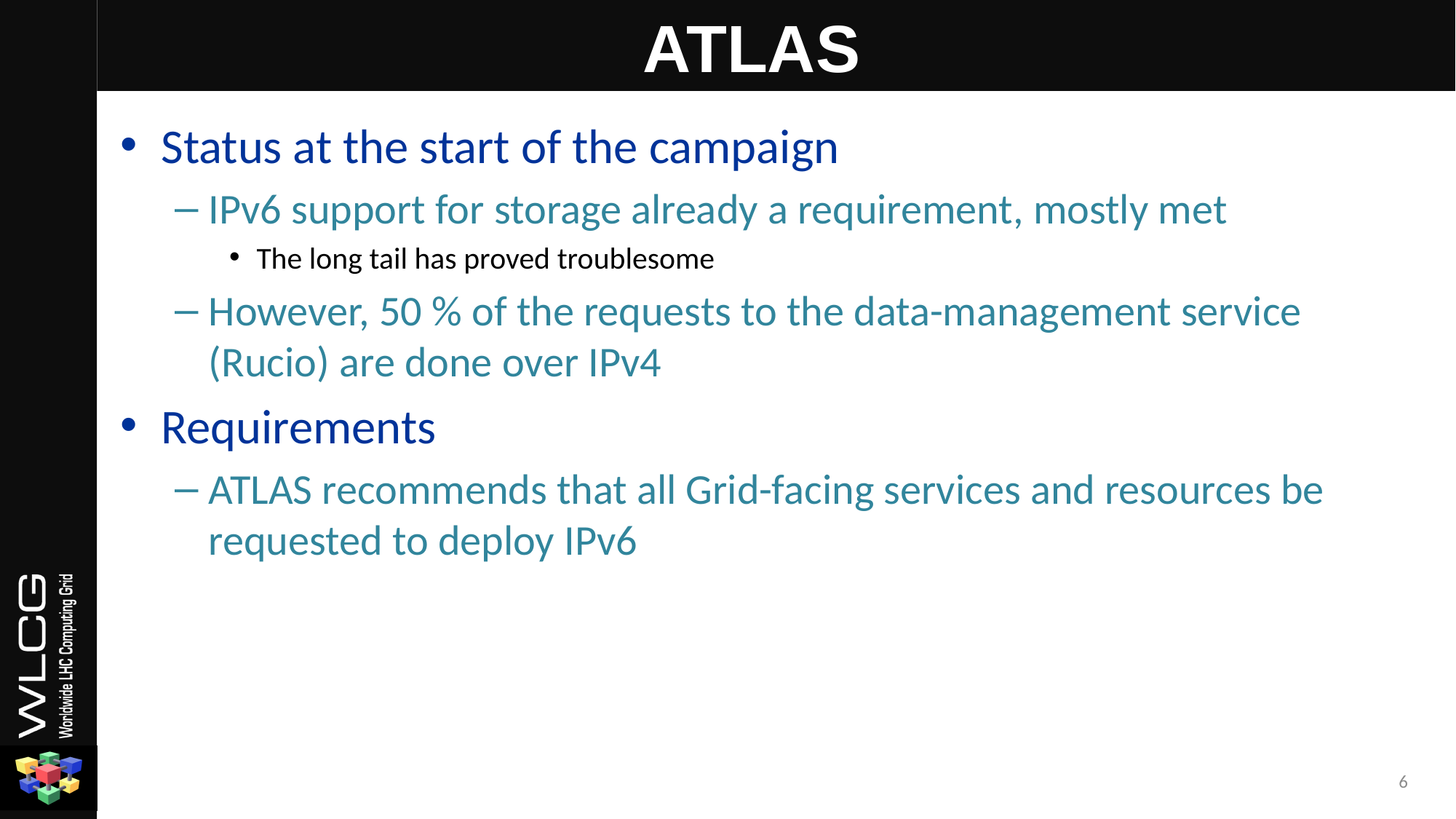

# ATLAS
Status at the start of the campaign
IPv6 support for storage already a requirement, mostly met
The long tail has proved troublesome
However, 50 % of the requests to the data-management service (Rucio) are done over IPv4
Requirements
ATLAS recommends that all Grid-facing services and resources be requested to deploy IPv6

6